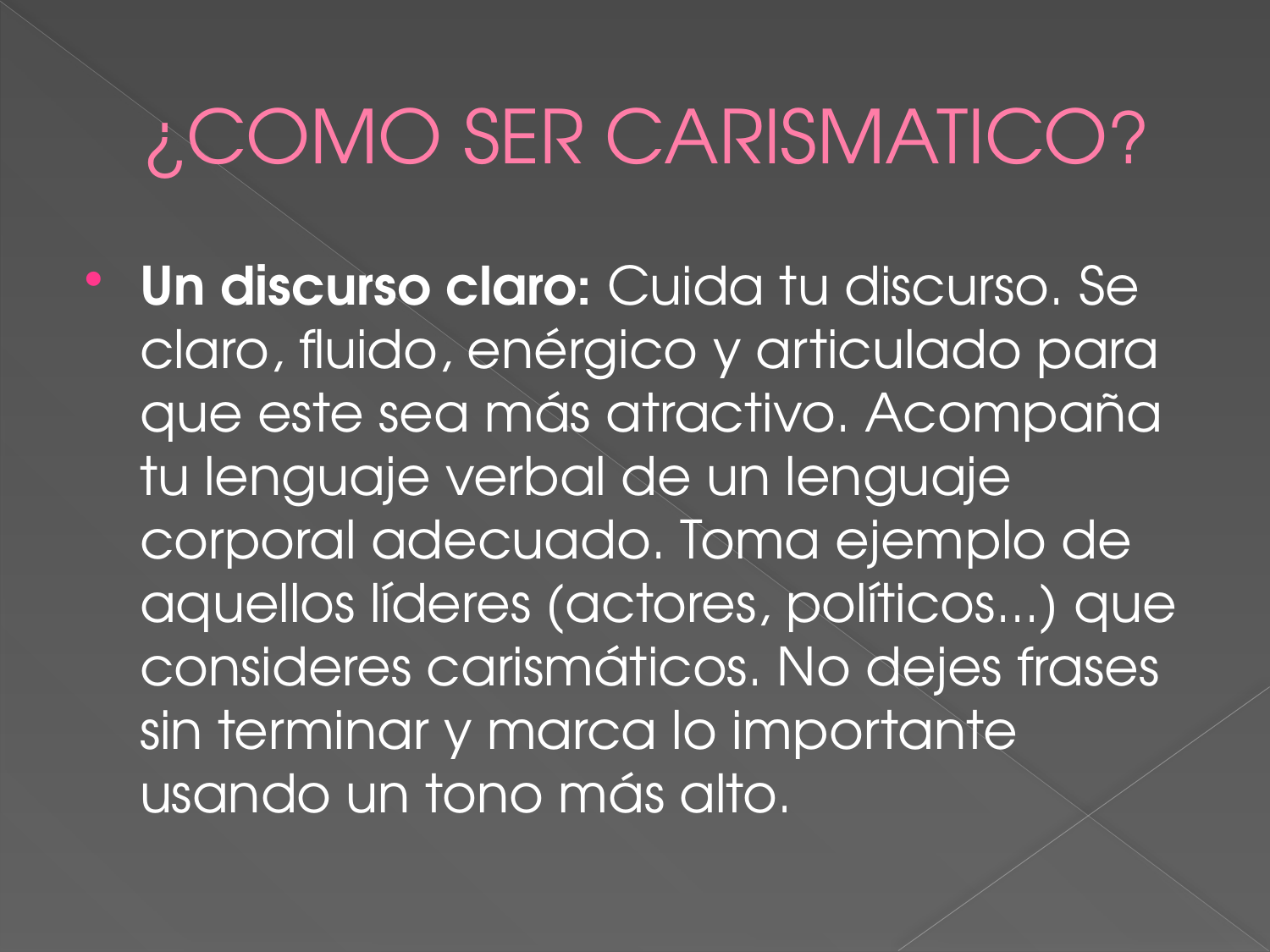

# ¿COMO SER CARISMATICO?
Un discurso claro: Cuida tu discurso. Se claro, fluido, enérgico y articulado para que este sea más atractivo. Acompaña tu lenguaje verbal de un lenguaje corporal adecuado. Toma ejemplo de aquellos líderes (actores, políticos...) que consideres carismáticos. No dejes frases sin terminar y marca lo importante usando un tono más alto.